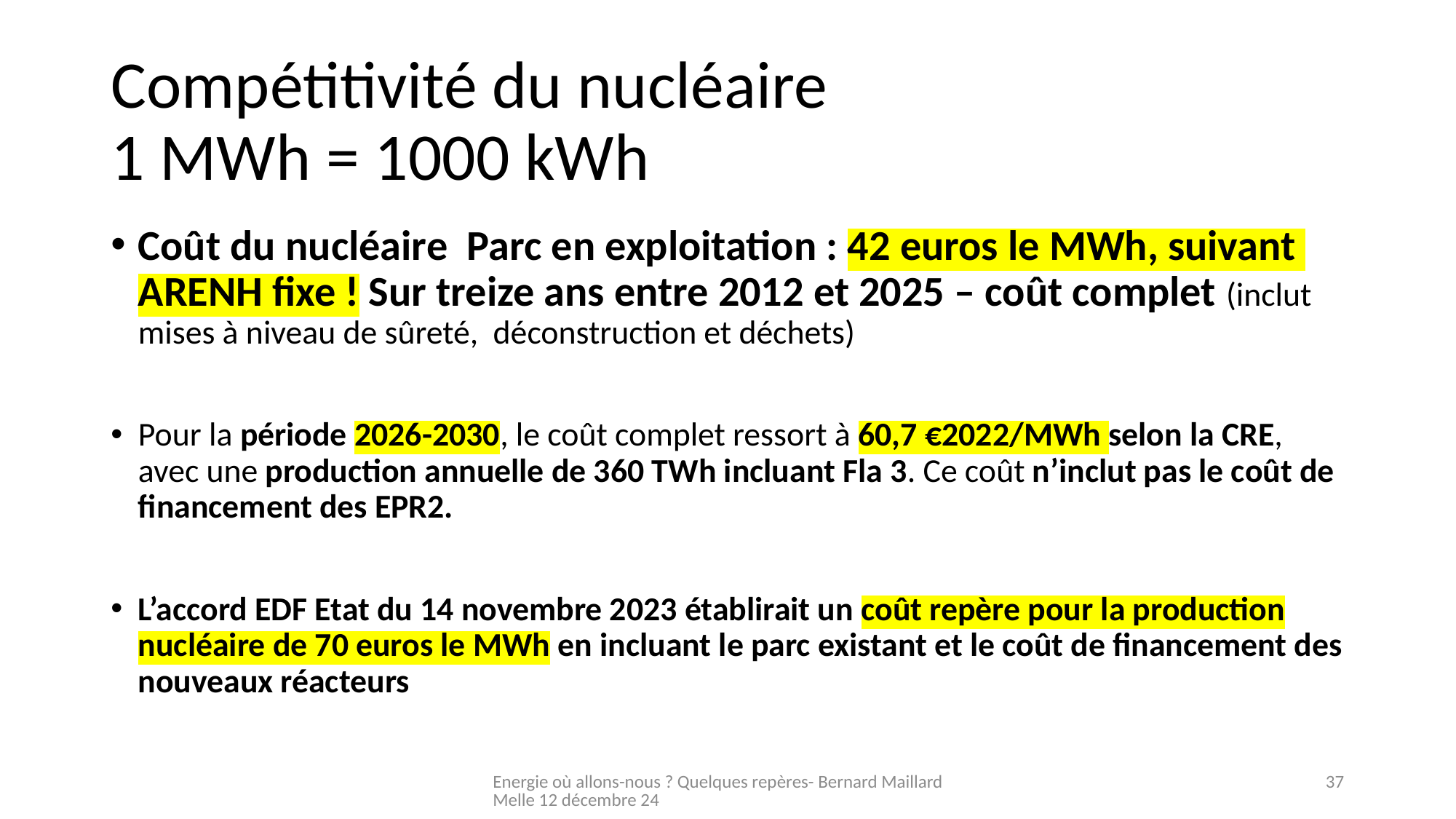

# Compétitivité du nucléaire 1 MWh = 1000 kWh
Coût du nucléaire  Parc en exploitation : 42 euros le MWh, suivant  ARENH fixe ! Sur treize ans entre 2012 et 2025 – coût complet (inclut mises à niveau de sûreté,  déconstruction et déchets)

Pour la période 2026-2030, le coût complet ressort à 60,7 €2022/MWh selon la CRE, avec une production annuelle de 360 TWh incluant Fla 3. Ce coût n’inclut pas le coût de financement des EPR2.

L’accord EDF Etat du 14 novembre 2023 établirait un coût repère pour la production nucléaire de 70 euros le MWh en incluant le parc existant et le coût de financement des nouveaux réacteurs

Energie où allons-nous ? Quelques repères- Bernard Maillard  Melle 12 décembre 24
37